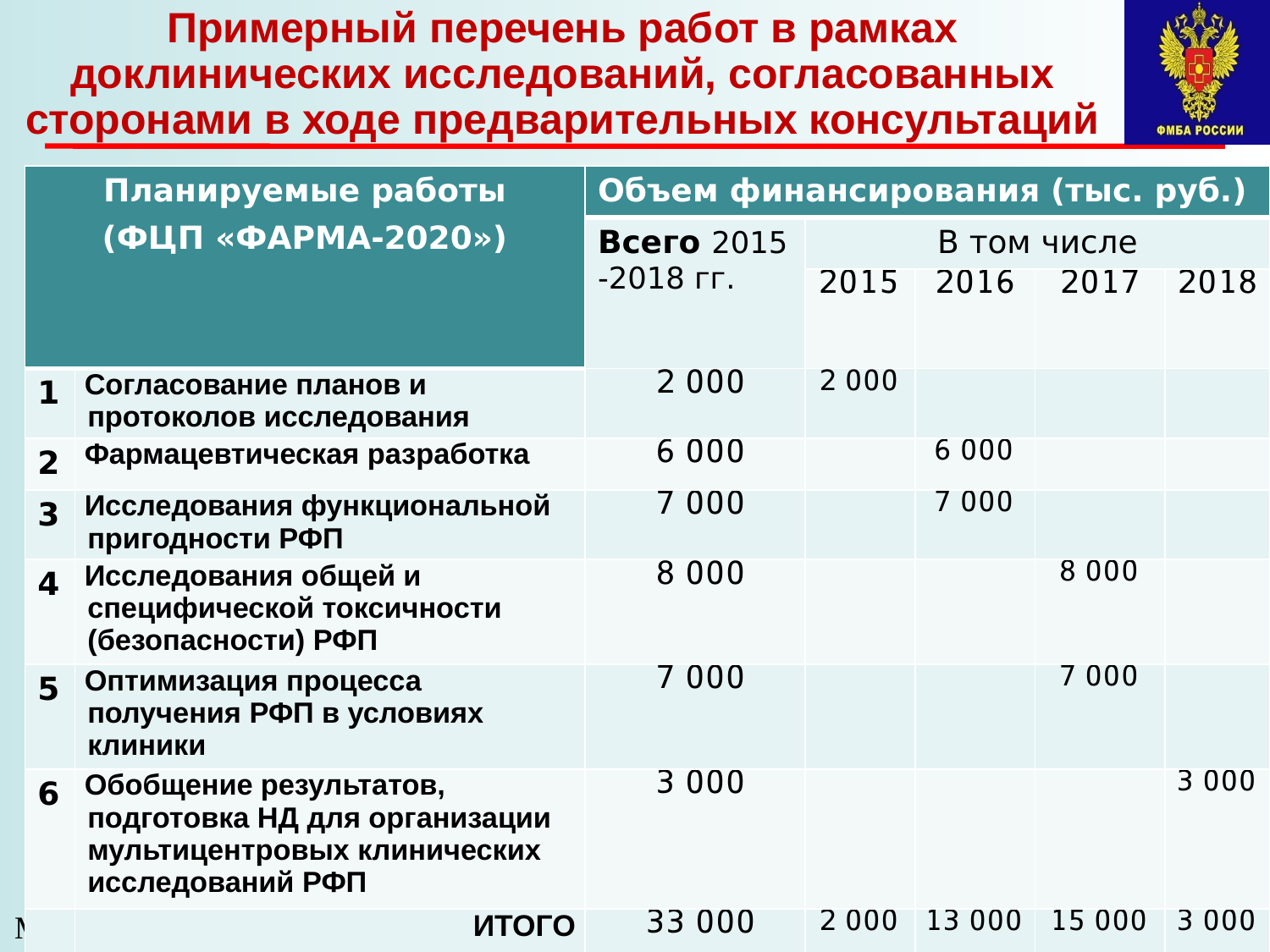

Примерный перечень работ в рамках доклинических исследований, согласованных сторонами в ходе предварительных консультаций
| Планируемые работы (ФЦП «ФАРМА-2020») |  | Объем финансирования (тыс. руб.) |  |  |  |  |
| --- | --- | --- | --- | --- | --- | --- |
|  |  | Всего 2015 -2018 гг. | В том числе |  |  |  |
|  |  |  | 2015 | 2016 | 2017 | 2018 |
| 1 | Согласование планов и протоколов исследования | 2 000 | 2 000 |  |  |  |
| 2 | Фармацевтическая разработка | 6 000 |  | 6 000 |  |  |
| 3 | Исследования функциональной пригодности РФП | 7 000 |  | 7 000 |  |  |
| 4 | Исследования общей и специфической токсичности (безопасности) РФП | 8 000 |  |  | 8 000 |  |
| 5 | Оптимизация процесса получения РФП в условиях клиники | 7 000 |  |  | 7 000 |  |
| 6 | Обобщение результатов, подготовка НД для организации мультицентровых клинических исследований РФП | 3 000 |  |  |  | 3 000 |
|  | ИТОГО | 33 000 | 2 000 | 13 000 | 15 000 | 3 000 |
16
Минск, 12 ноября  2014 г.